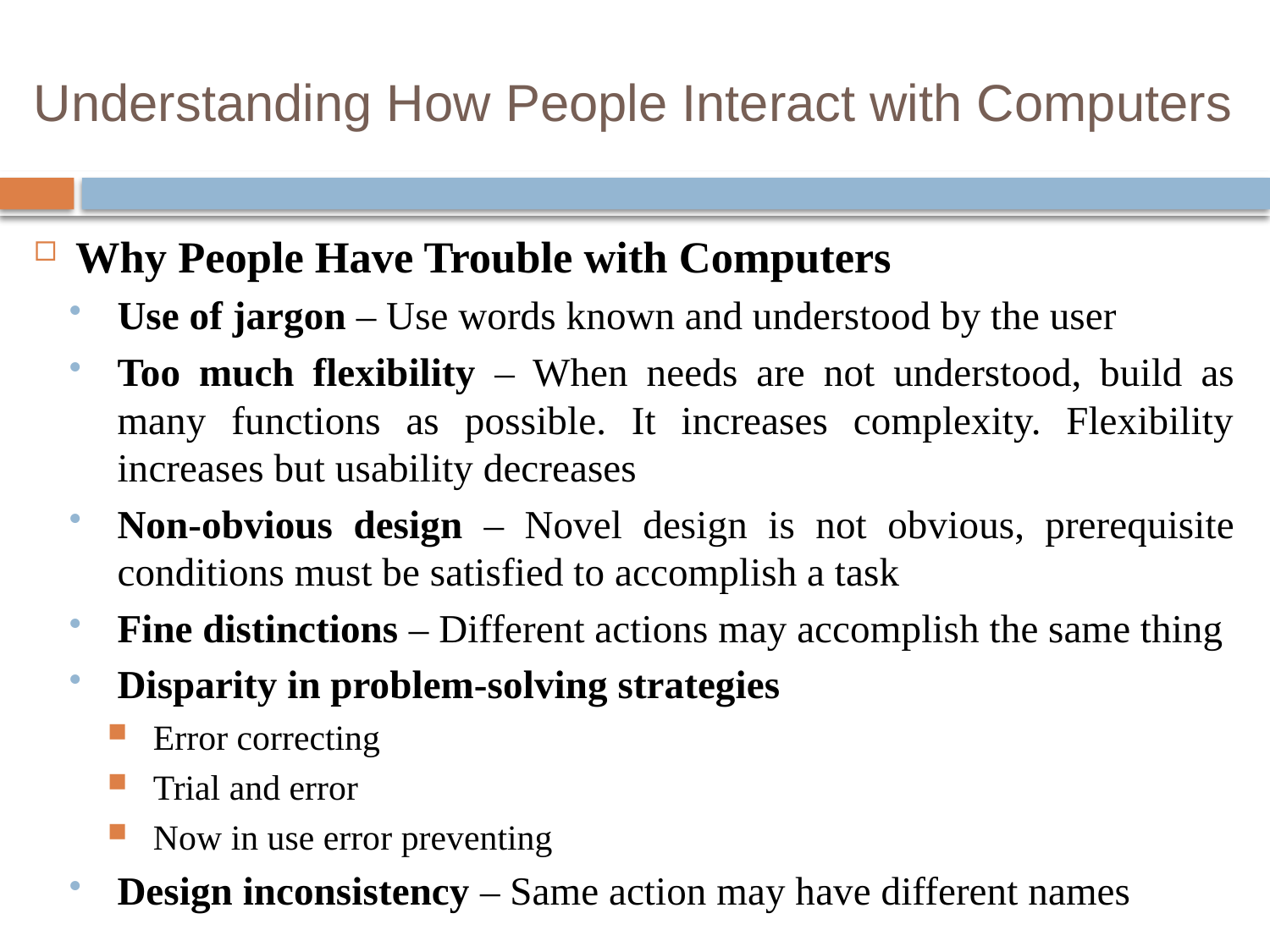

# Understanding How People Interact with Computers
Why People Have Trouble with Computers
Use of jargon – Use words known and understood by the user
Too much flexibility – When needs are not understood, build as many functions as possible. It increases complexity. Flexibility increases but usability decreases
Non-obvious design – Novel design is not obvious, prerequisite conditions must be satisfied to accomplish a task
Fine distinctions – Different actions may accomplish the same thing
Disparity in problem-solving strategies
Error correcting
Trial and error
Now in use error preventing
Design inconsistency – Same action may have different names